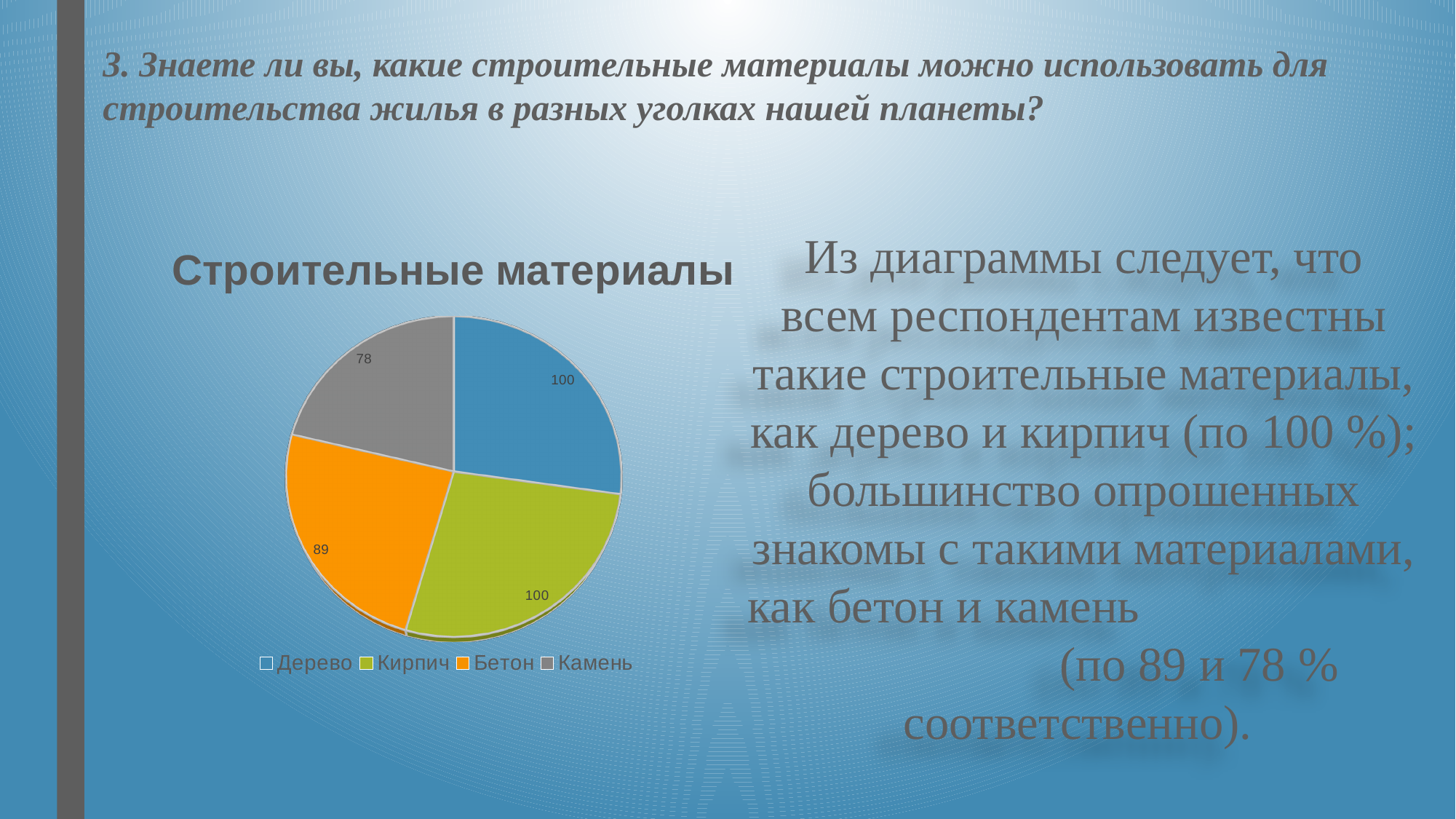

3. Знаете ли вы, какие строительные материалы можно использовать для строительства жилья в разных уголках нашей планеты?

[unsupported chart]

Из диаграммы следует, что
всем респондентам известны такие строительные материалы, как дерево и кирпич (по 100 %); большинство опрошенных знакомы с такими материалами, как бетон и камень                                           (по 89 и 78 % соответственно).